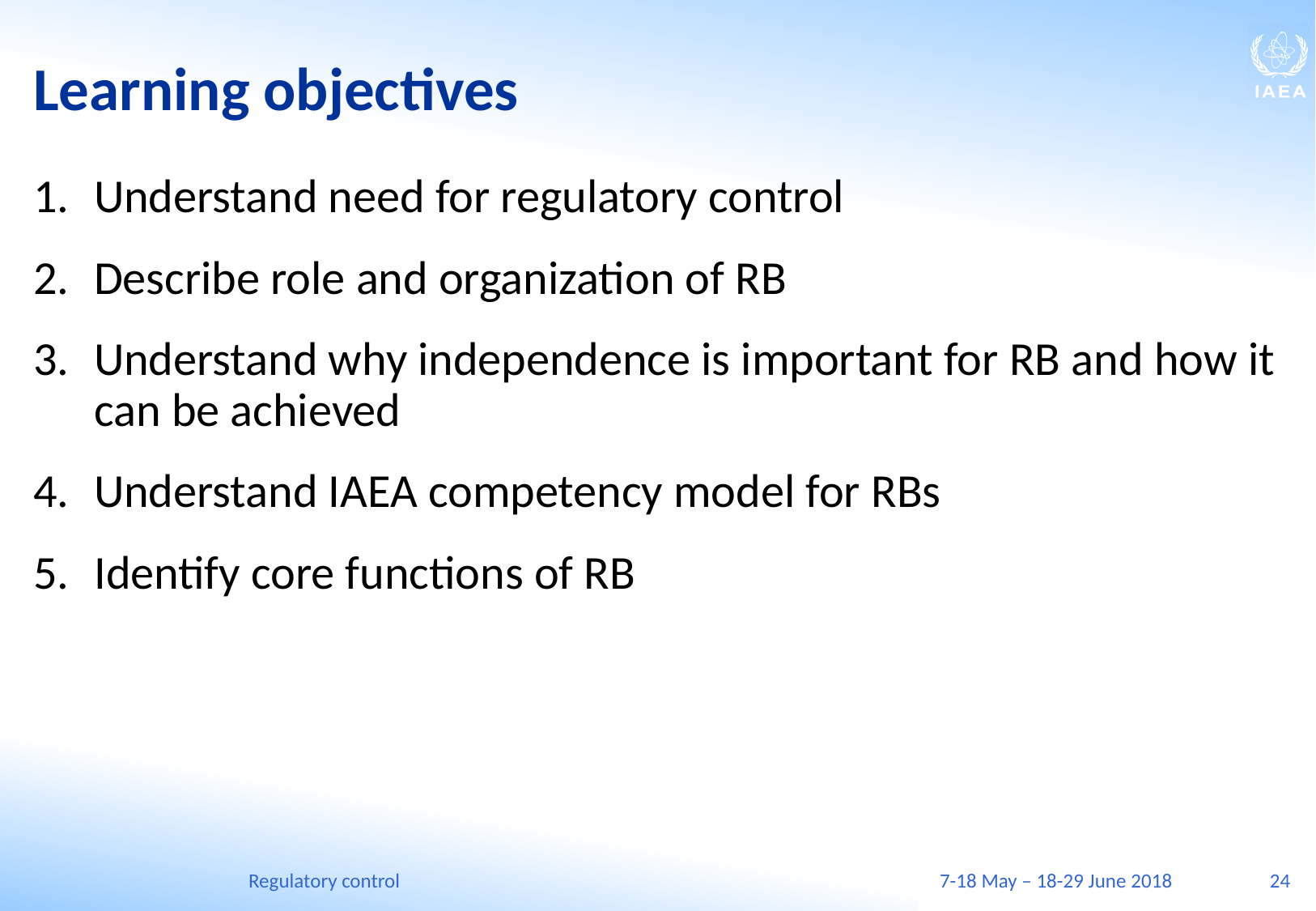

# Learning objectives
Understand need for regulatory control
Describe role and organization of RB
Understand why independence is important for RB and how it can be achieved
Understand IAEA competency model for RBs
Identify core functions of RB
Regulatory control
7-18 May – 18-29 June 2018
24